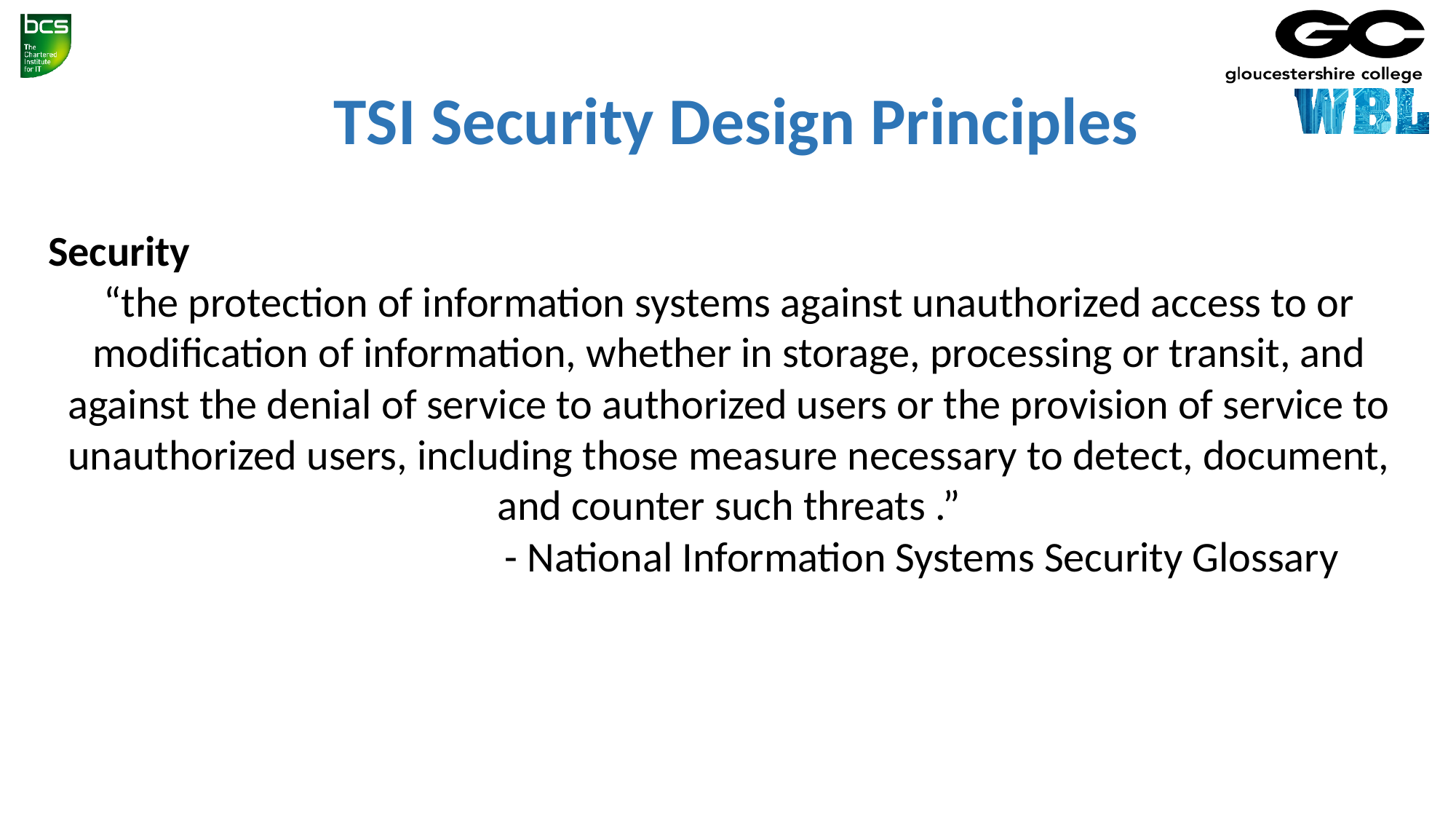

TSI Security Design Principles
Security
“the protection of information systems against unauthorized access to or modification of information, whether in storage, processing or transit, and against the denial of service to authorized users or the provision of service to unauthorized users, including those measure necessary to detect, document, and counter such threats .”
                                        - National Information Systems Security Glossary